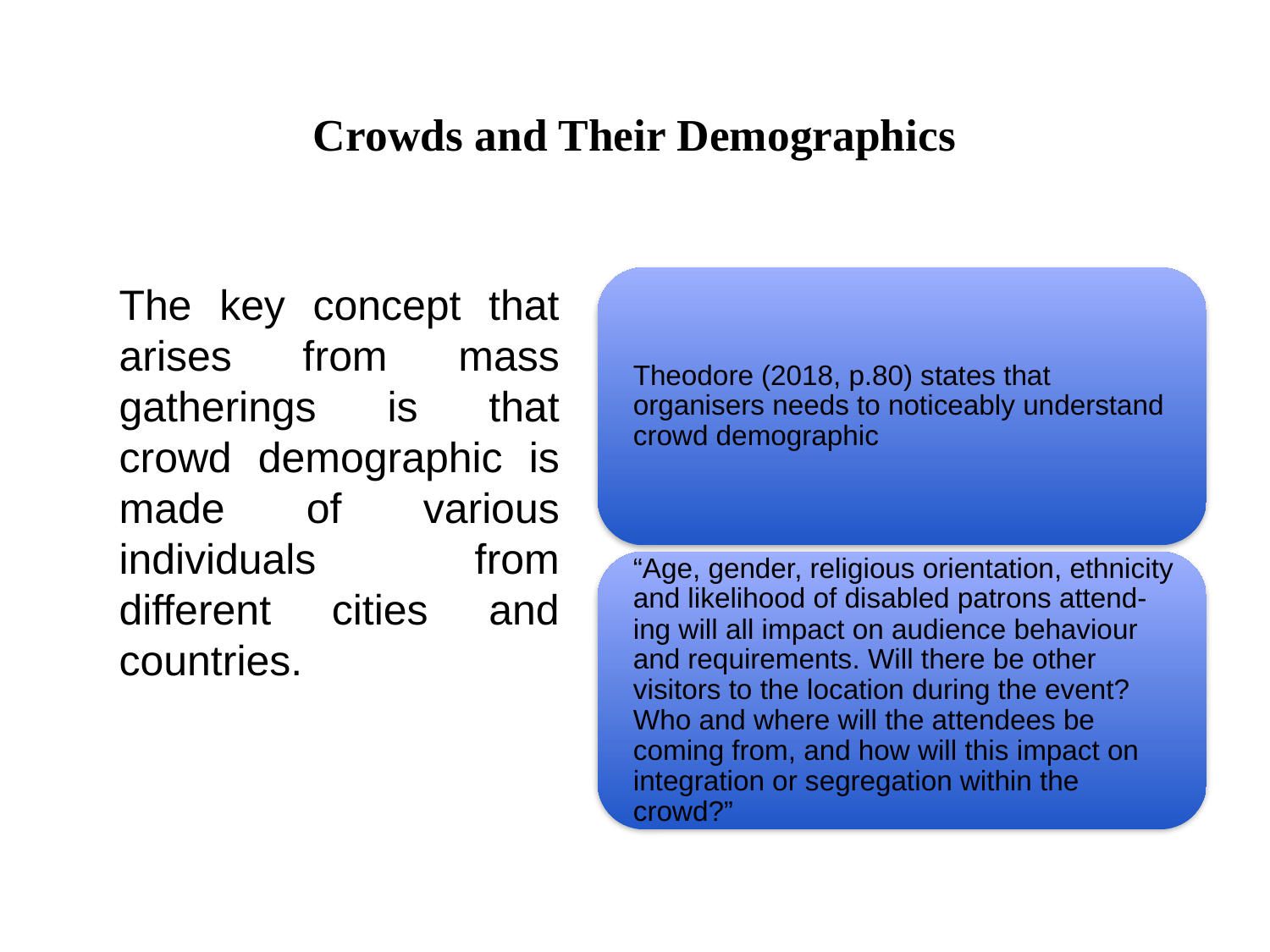

# Crowds and Their Demographics
Theodore (2018, p.80) states that organisers needs to noticeably understand crowd demographic
“Age, gender, religious orientation, ethnicity and likelihood of disabled patrons attend-ing will all impact on audience behaviour and requirements. Will there be other visitors to the location during the event? Who and where will the attendees be coming from, and how will this impact on integration or segregation within the crowd?”
The key concept that arises from mass gatherings is that crowd demographic is made of various individuals from different cities and countries.